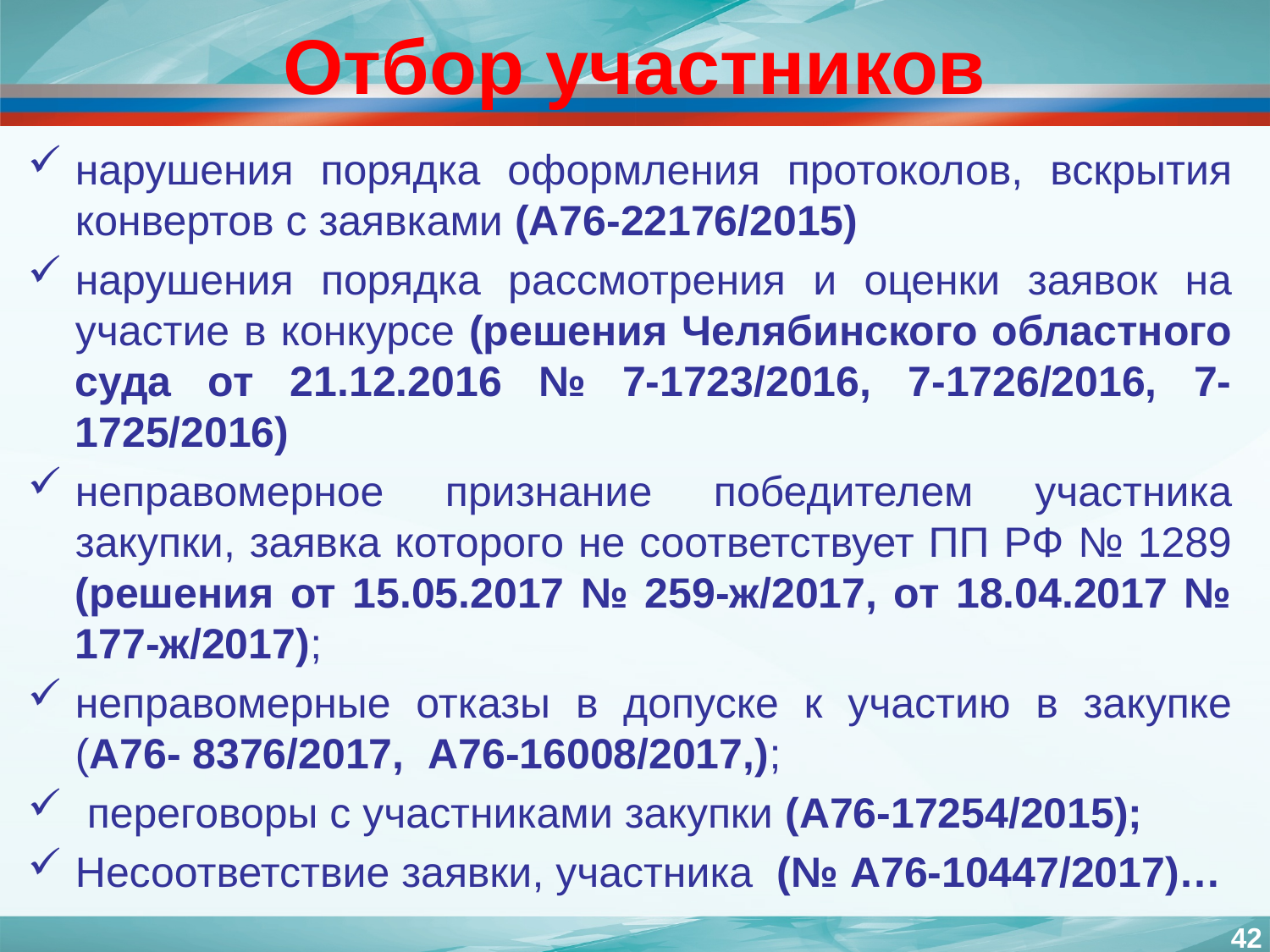

# Отбор участников
нарушения порядка оформления протоколов, вскрытия конвертов с заявками (А76-22176/2015)
нарушения порядка рассмотрения и оценки заявок на участие в конкурсе (решения Челябинского областного суда от 21.12.2016 № 7-1723/2016, 7-1726/2016, 7-1725/2016)
неправомерное признание победителем участника закупки, заявка которого не соответствует ПП РФ № 1289 (решения от 15.05.2017 № 259-ж/2017, от 18.04.2017 № 177-ж/2017);
неправомерные отказы в допуске к участию в закупке (А76- 8376/2017,  А76-16008/2017,);
 переговоры с участниками закупки (А76-17254/2015);
Несоответствие заявки, участника  (№ А76-10447/2017)…
42